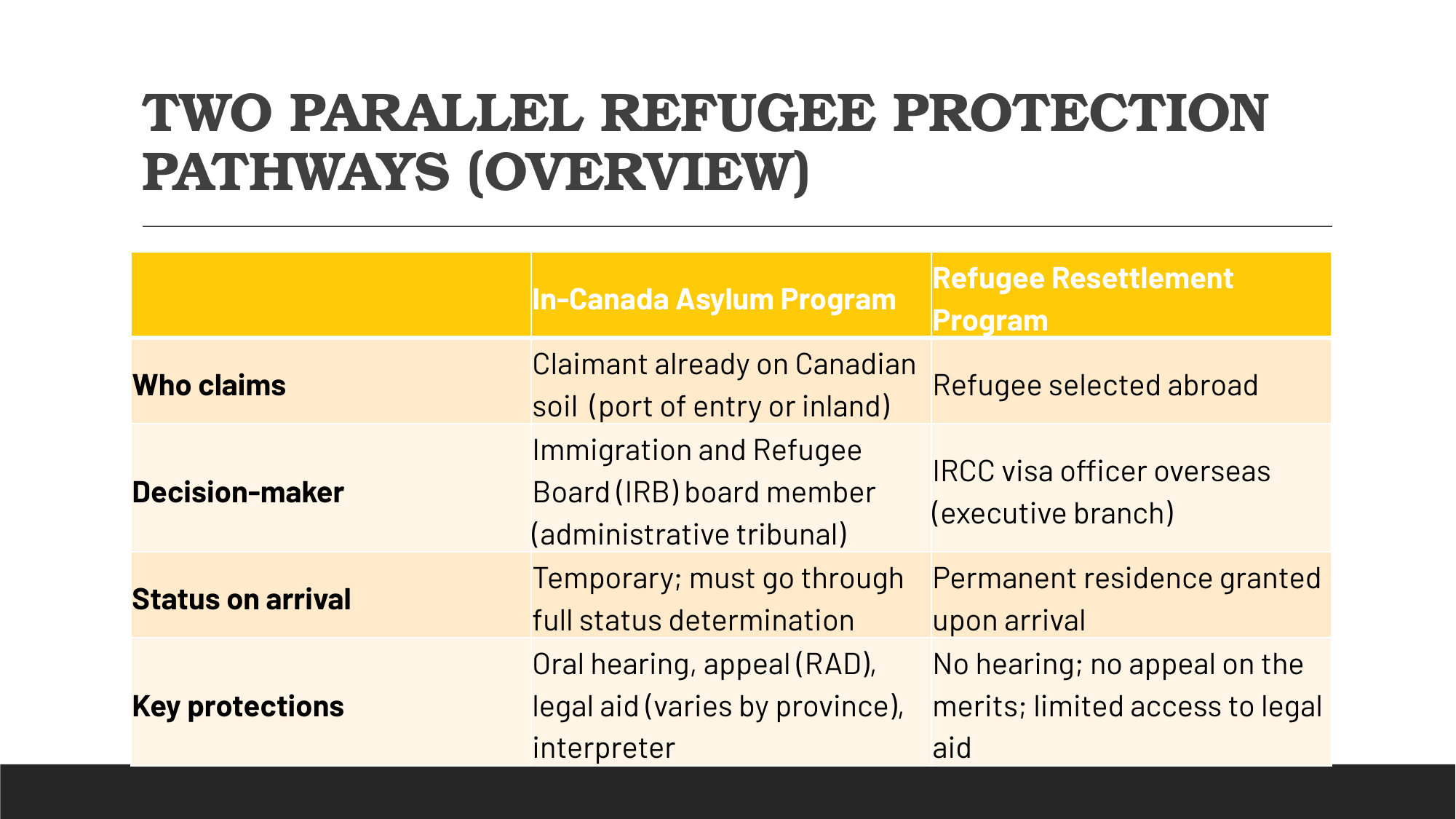

# TWO PARALLEL REFUGEE PROTECTION PATHWAYS (OVERVIEW)
|  | In-Canada Asylum Program | Refugee Resettlement Program |
| --- | --- | --- |
| Who claims | Claimant already on Canadian soil (port of entry or inland) | Refugee selected abroad |
| Decision-maker | Immigration and Refugee Board (IRB) board member (administrative tribunal) | IRCC visa officer overseas (executive branch) |
| Status on arrival | Temporary; must go through full status determination | Permanent residence granted upon arrival |
| Key protections | Oral hearing, appeal (RAD), legal aid (varies by province), interpreter | No hearing; no appeal on the merits; limited access to legal aid |